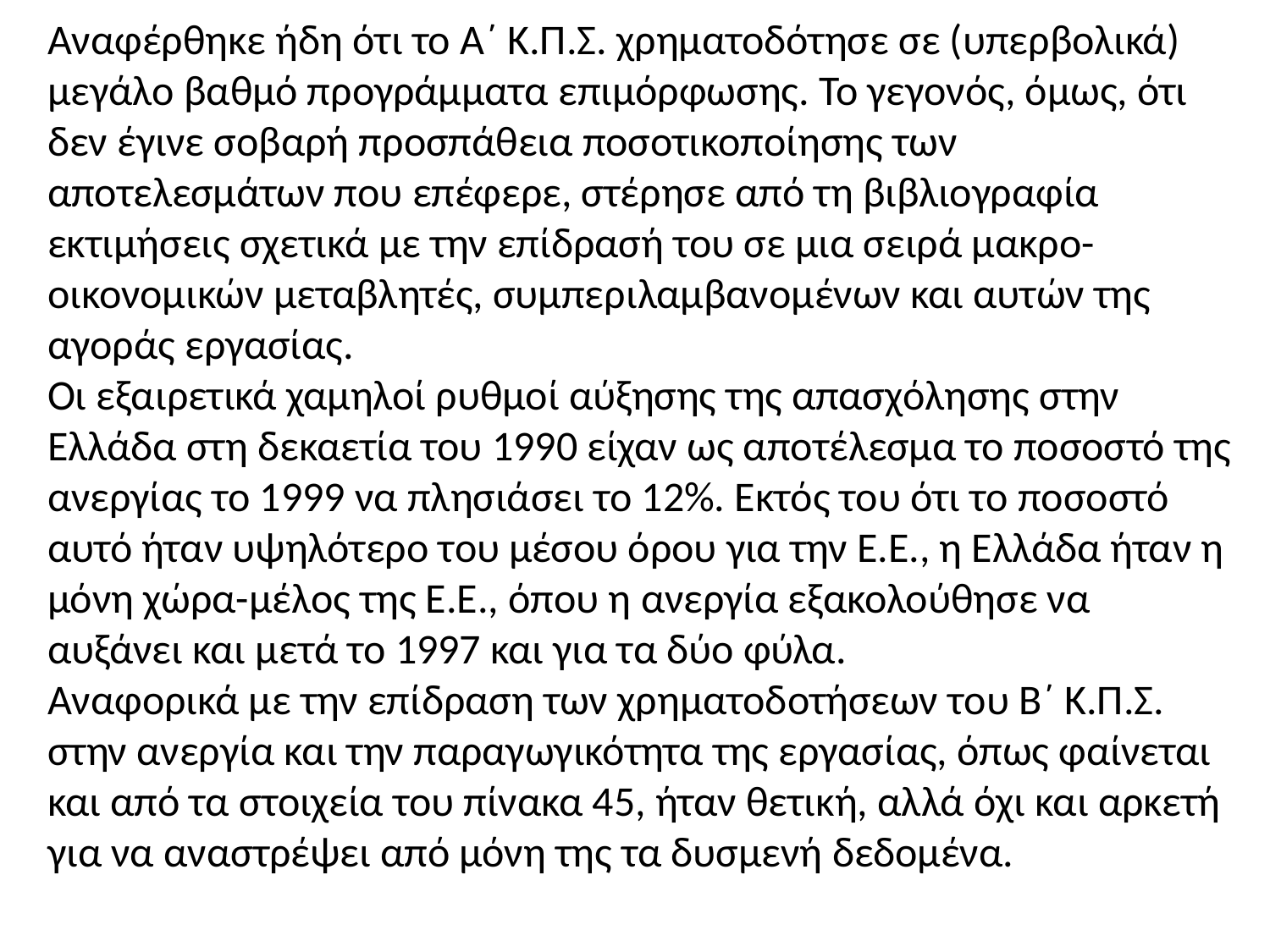

Αναφέρθηκε ήδη ότι το Α΄ Κ.Π.Σ. χρηματοδότησε σε (υπερβολικά) μεγάλο βαθμό προγράμματα επιμόρφωσης. Το γεγονός, όμως, ότι δεν έγινε σοβαρή προσπάθεια ποσοτικοποίησης των αποτελεσμάτων που επέφερε, στέρησε από τη βιβλιογραφία εκτιμήσεις σχετικά με την επίδρασή του σε μια σειρά μακρο-οικονομικών μεταβλητές, συμπεριλαμβανομένων και αυτών της αγοράς εργασίας.
Οι εξαιρετικά χαμηλοί ρυθμοί αύξησης της απασχόλησης στην Ελλάδα στη δεκαετία του 1990 είχαν ως αποτέλεσμα το ποσοστό της ανεργίας το 1999 να πλησιάσει το 12%. Εκτός του ότι το ποσοστό αυτό ήταν υψηλότερο του μέσου όρου για την Ε.Ε., η Ελλάδα ήταν η μόνη χώρα-μέλος της Ε.Ε., όπου η ανεργία εξακολούθησε να αυξάνει και μετά το 1997 και για τα δύο φύλα.
Αναφορικά με την επίδραση των χρηματοδοτήσεων του Β΄ Κ.Π.Σ. στην ανεργία και την παραγωγικότητα της εργασίας, όπως φαίνεται και από τα στοιχεία του πίνακα 45, ήταν θετική, αλλά όχι και αρκετή για να αναστρέψει από μόνη της τα δυσμενή δεδομένα.